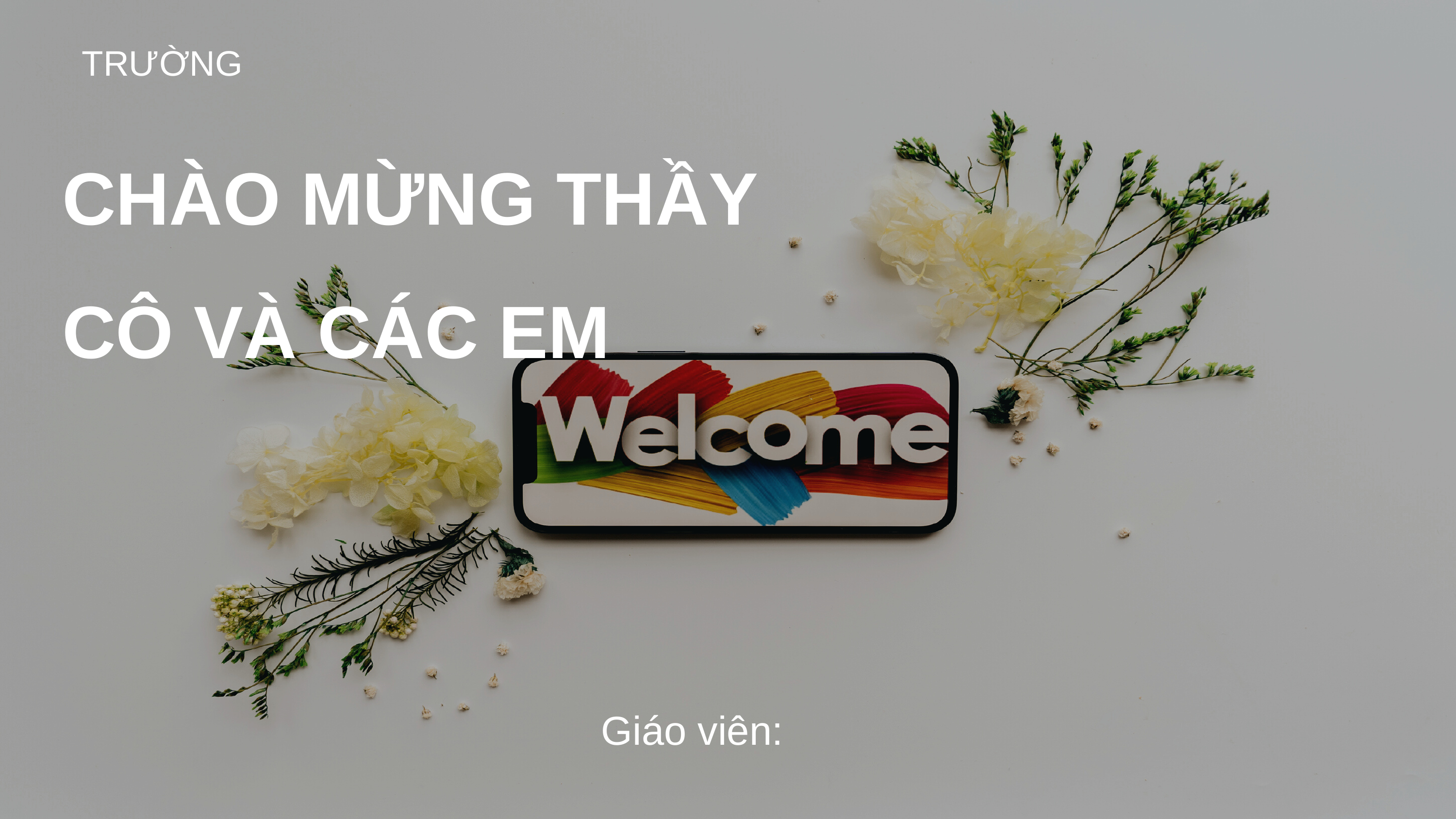

TRƯỜNG
CHÀO MỪNG THẦY CÔ VÀ CÁC EM
Giáo viên: